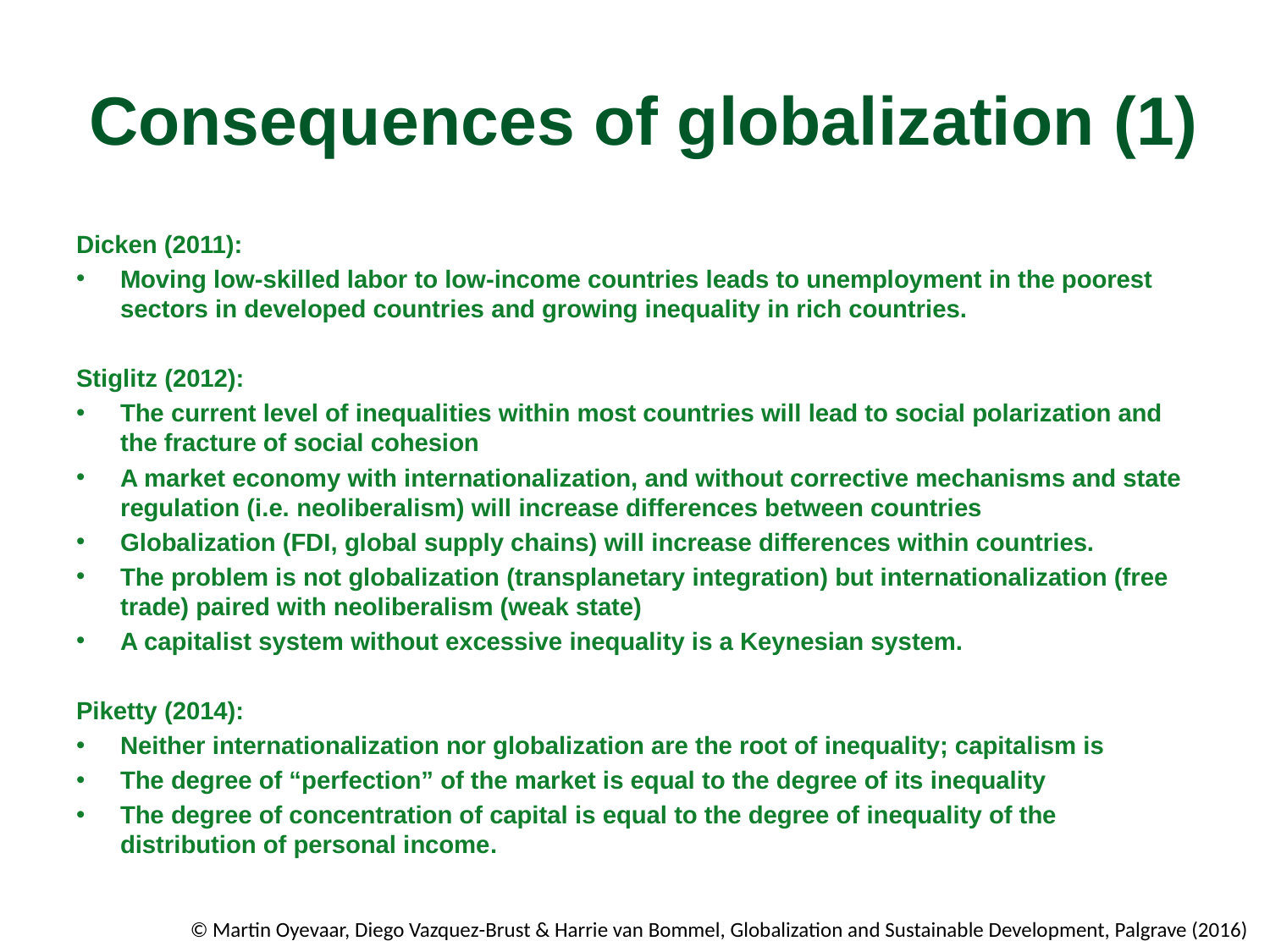

# Consequences of globalization (1)
Dicken (2011):
Moving low-skilled labor to low-income countries leads to unemployment in the poorest sectors in developed countries and growing inequality in rich countries.

Stiglitz (2012):
The current level of inequalities within most countries will lead to social polarization and the fracture of social cohesion
A market economy with internationalization, and without corrective mechanisms and state regulation (i.e. neoliberalism) will increase differences between countries
Globalization (FDI, global supply chains) will increase differences within countries.
The problem is not globalization (transplanetary integration) but internationalization (free trade) paired with neoliberalism (weak state)
A capitalist system without excessive inequality is a Keynesian system.

Piketty (2014):
Neither internationalization nor globalization are the root of inequality; capitalism is
The degree of “perfection” of the market is equal to the degree of its inequality
The degree of concentration of capital is equal to the degree of inequality of the distribution of personal income.
© Martin Oyevaar, Diego Vazquez-Brust & Harrie van Bommel, Globalization and Sustainable Development, Palgrave (2016)